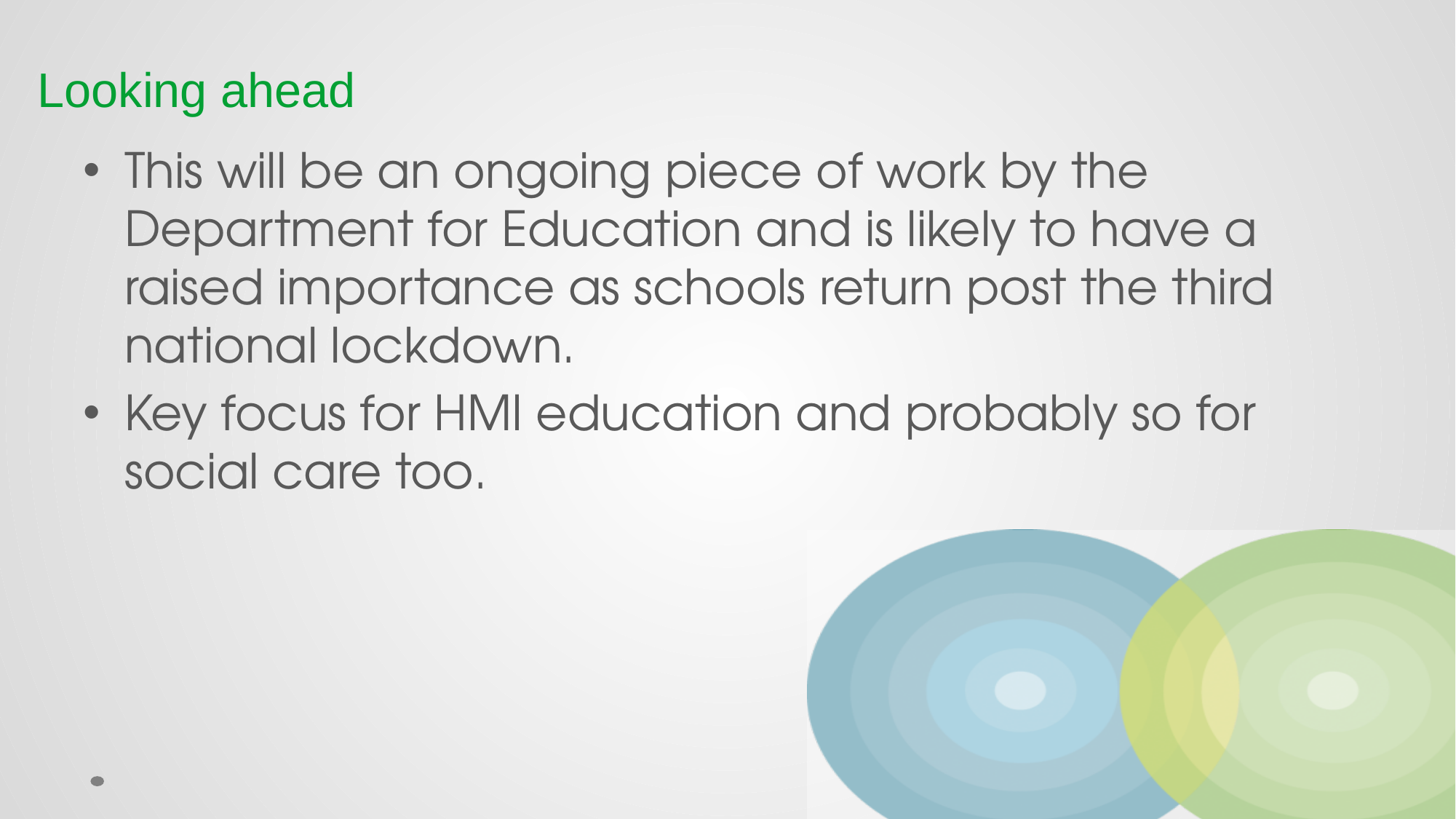

# Looking ahead
This will be an ongoing piece of work by the Department for Education and is likely to have a raised importance as schools return post the third national lockdown.
Key focus for HMI education and probably so for social care too.